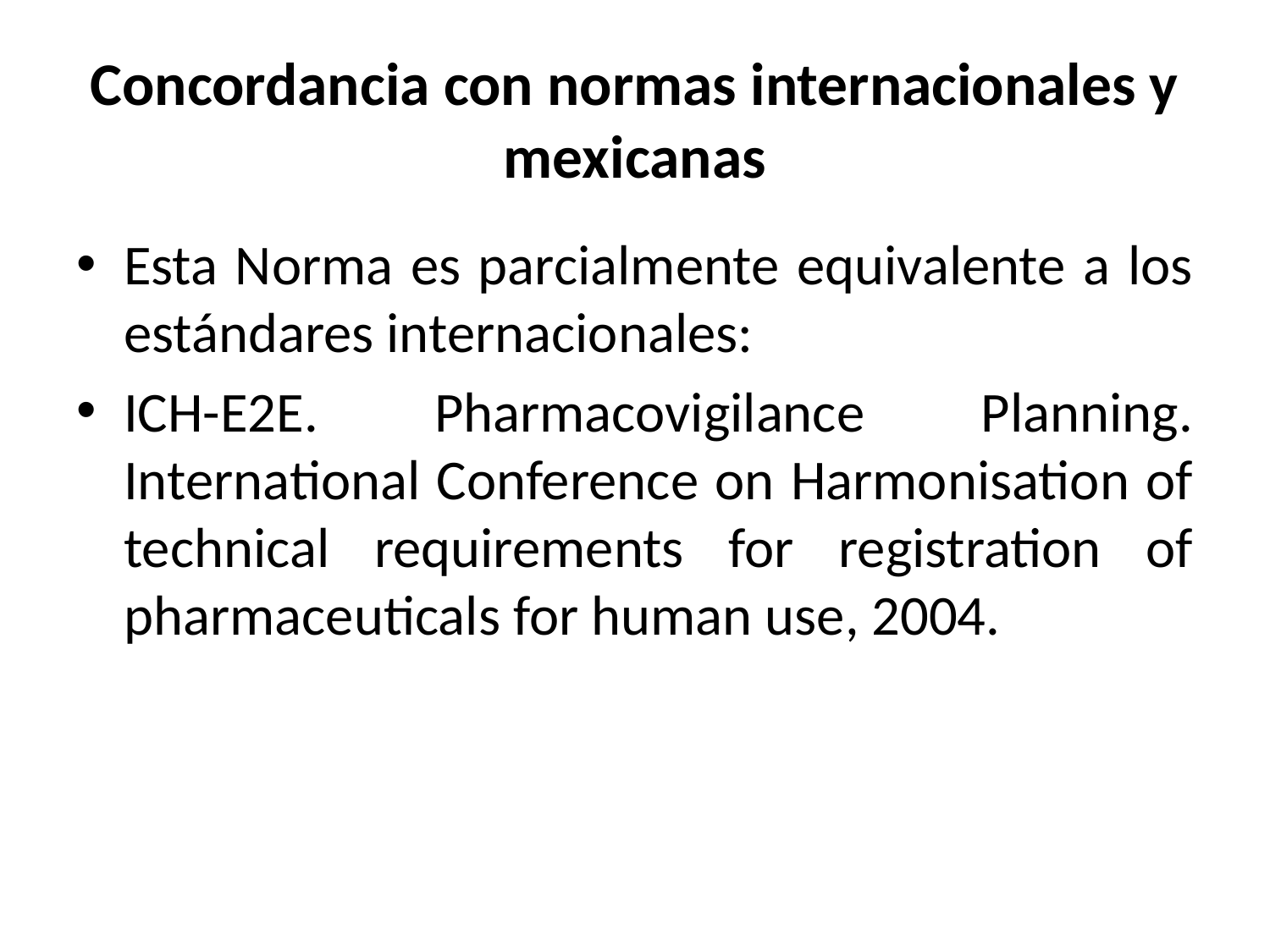

# Concordancia con normas internacionales y mexicanas
Esta Norma es parcialmente equivalente a los estándares internacionales:
ICH-E2E. Pharmacovigilance Planning. International Conference on Harmonisation of technical requirements for registration of pharmaceuticals for human use, 2004.